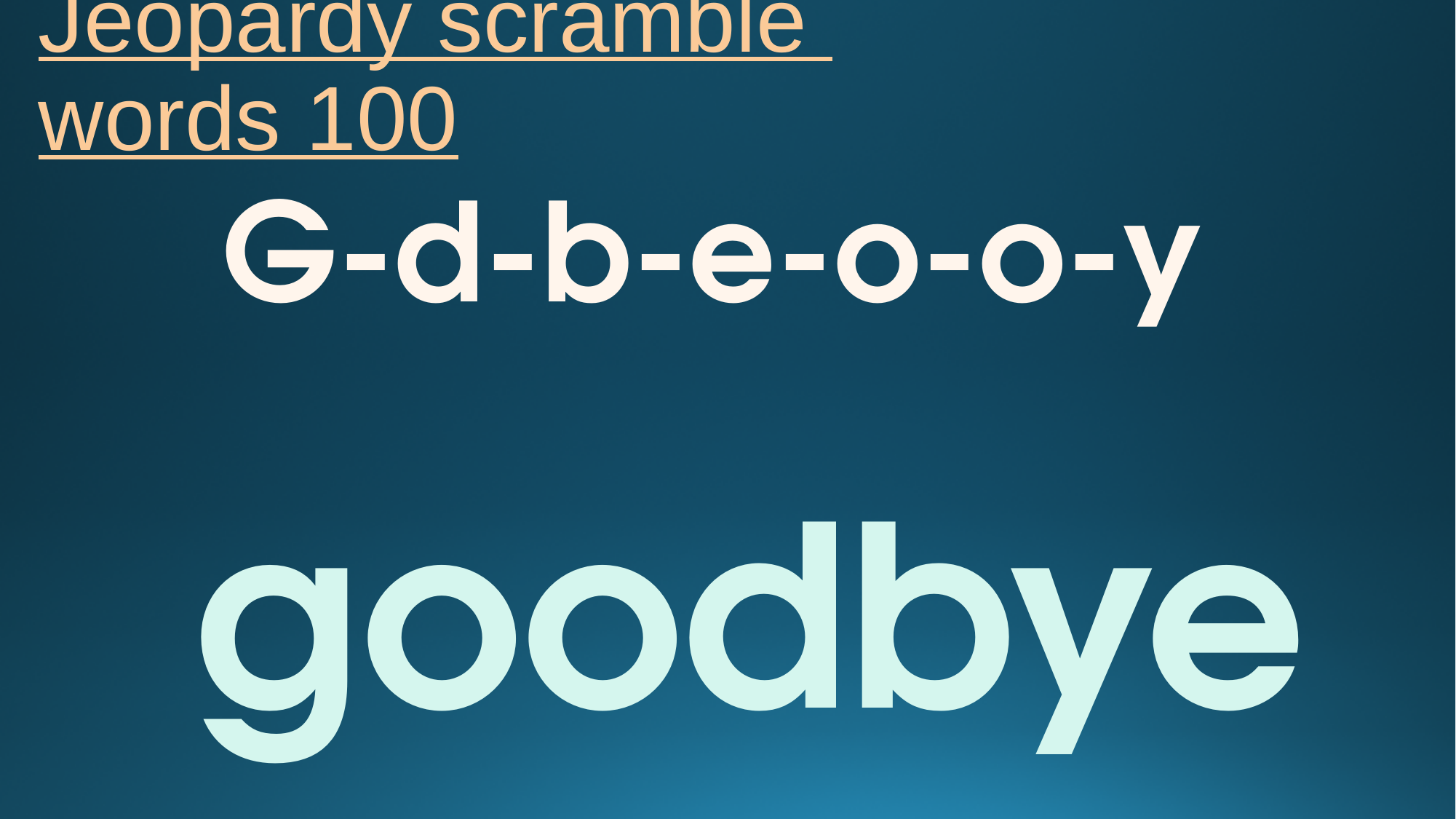

# Jeopardy scramble words 100
G-d-b-e-o-o-y
goodbye